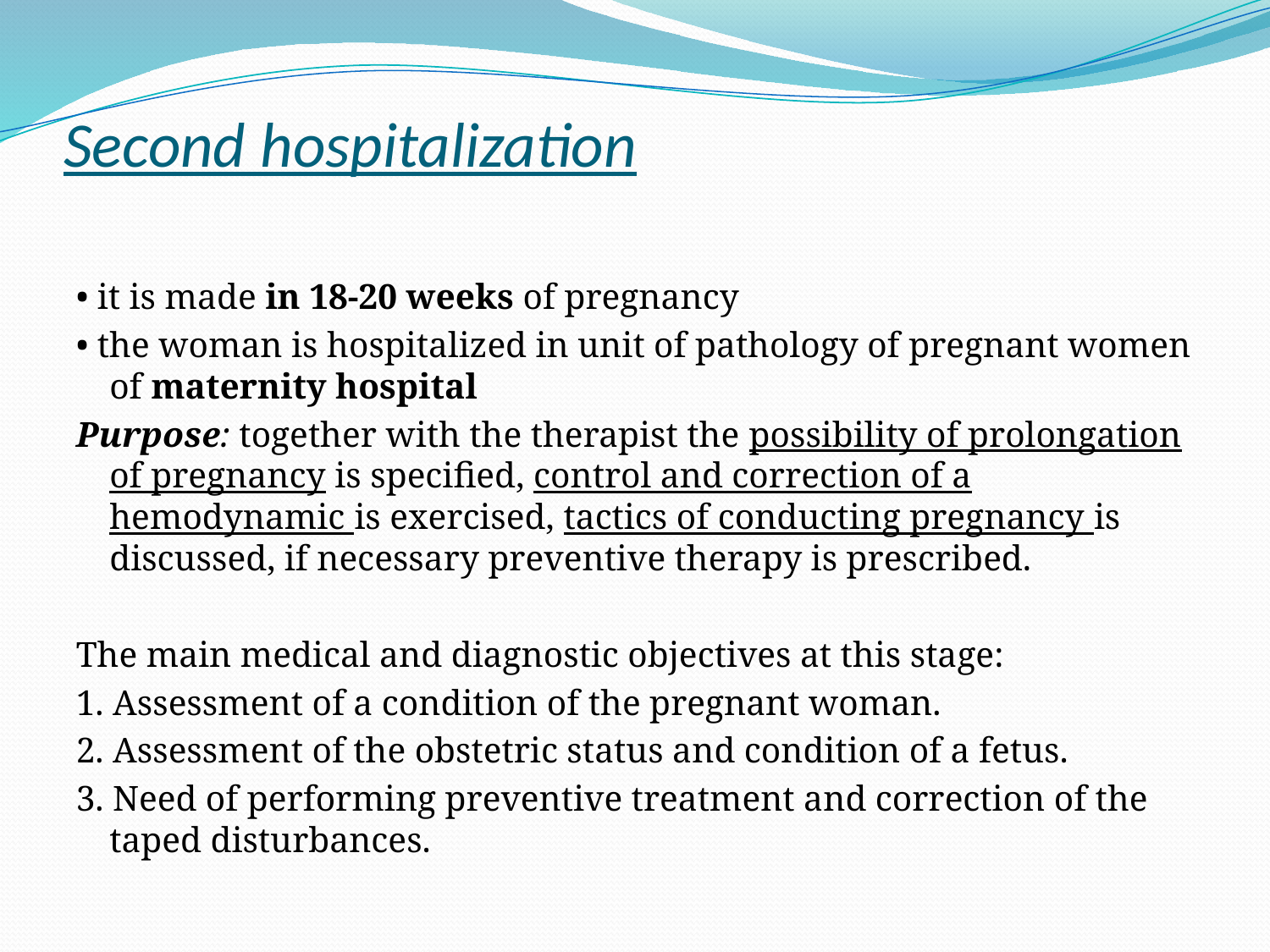

# Second hospitalization
• it is made in 18-20 weeks of pregnancy
• the woman is hospitalized in unit of pathology of pregnant women of maternity hospital
Purpose: together with the therapist the possibility of prolongation of pregnancy is specified, control and correction of a hemodynamic is exercised, tactics of conducting pregnancy is discussed, if necessary preventive therapy is prescribed.

The main medical and diagnostic objectives at this stage:
1. Assessment of a condition of the pregnant woman.
2. Assessment of the obstetric status and condition of a fetus.
3. Need of performing preventive treatment and correction of the taped disturbances.